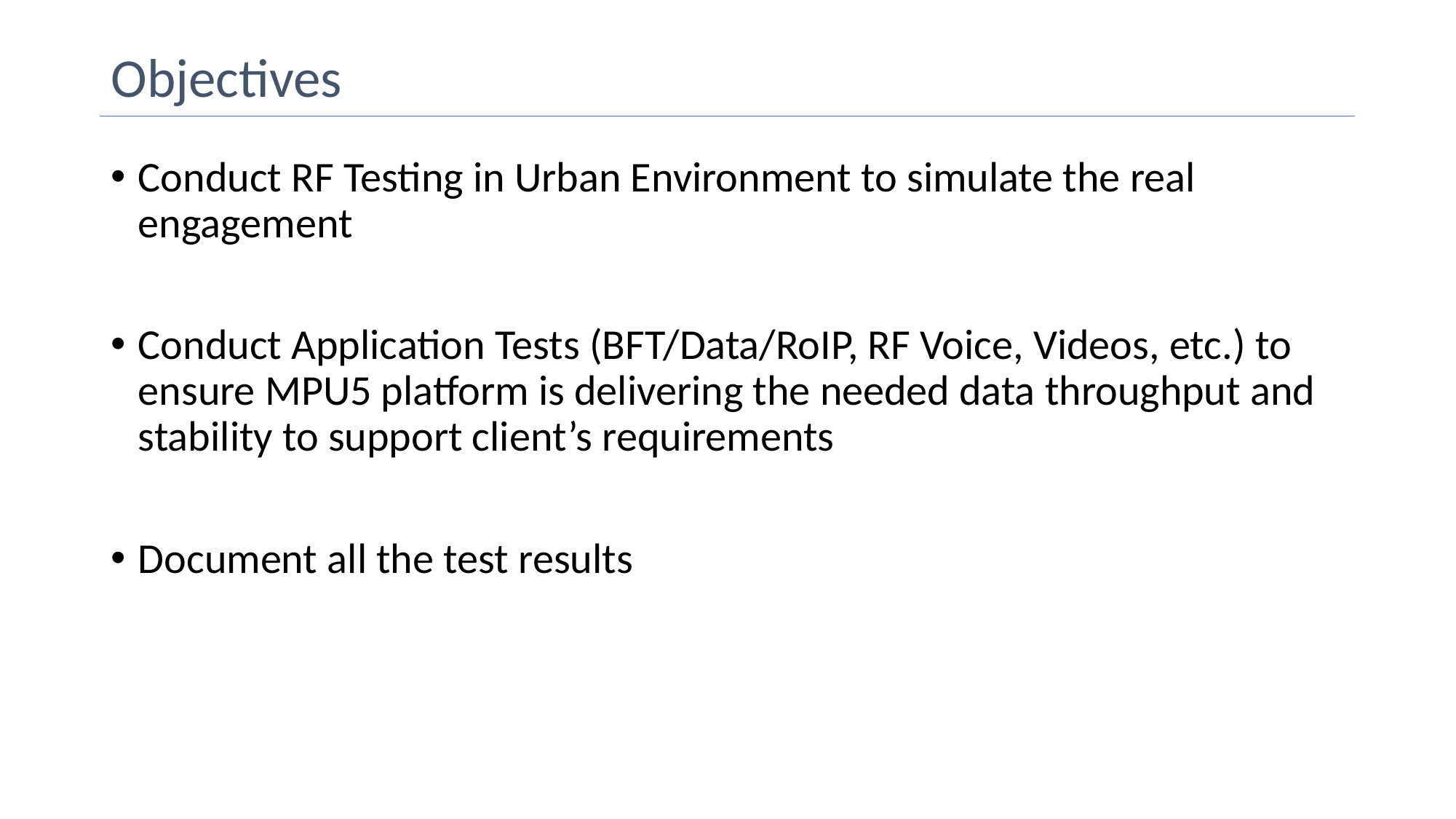

# Objectives
Conduct RF Testing in Urban Environment to simulate the real engagement

Conduct Application Tests (BFT/Data/RoIP, RF Voice, Videos, etc.) to ensure MPU5 platform is delivering the needed data throughput and stability to support client’s requirements

Document all the test results